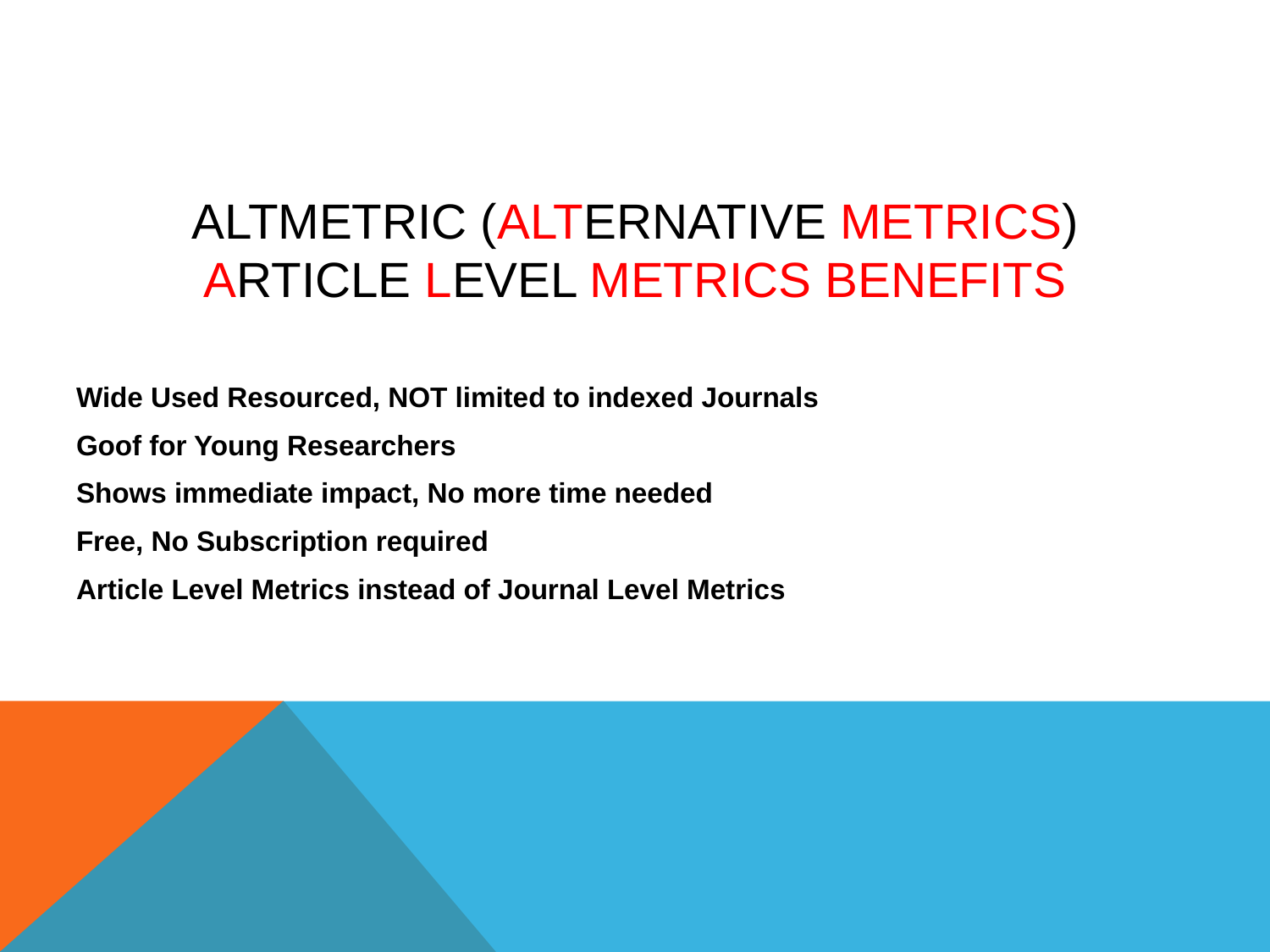

# Altmetric (Alternative Metrics) Article Level Metrics Benefits

Wide Used Resourced, NOT limited to indexed Journals
Goof for Young Researchers
Shows immediate impact, No more time needed
Free, No Subscription required
Article Level Metrics instead of Journal Level Metrics